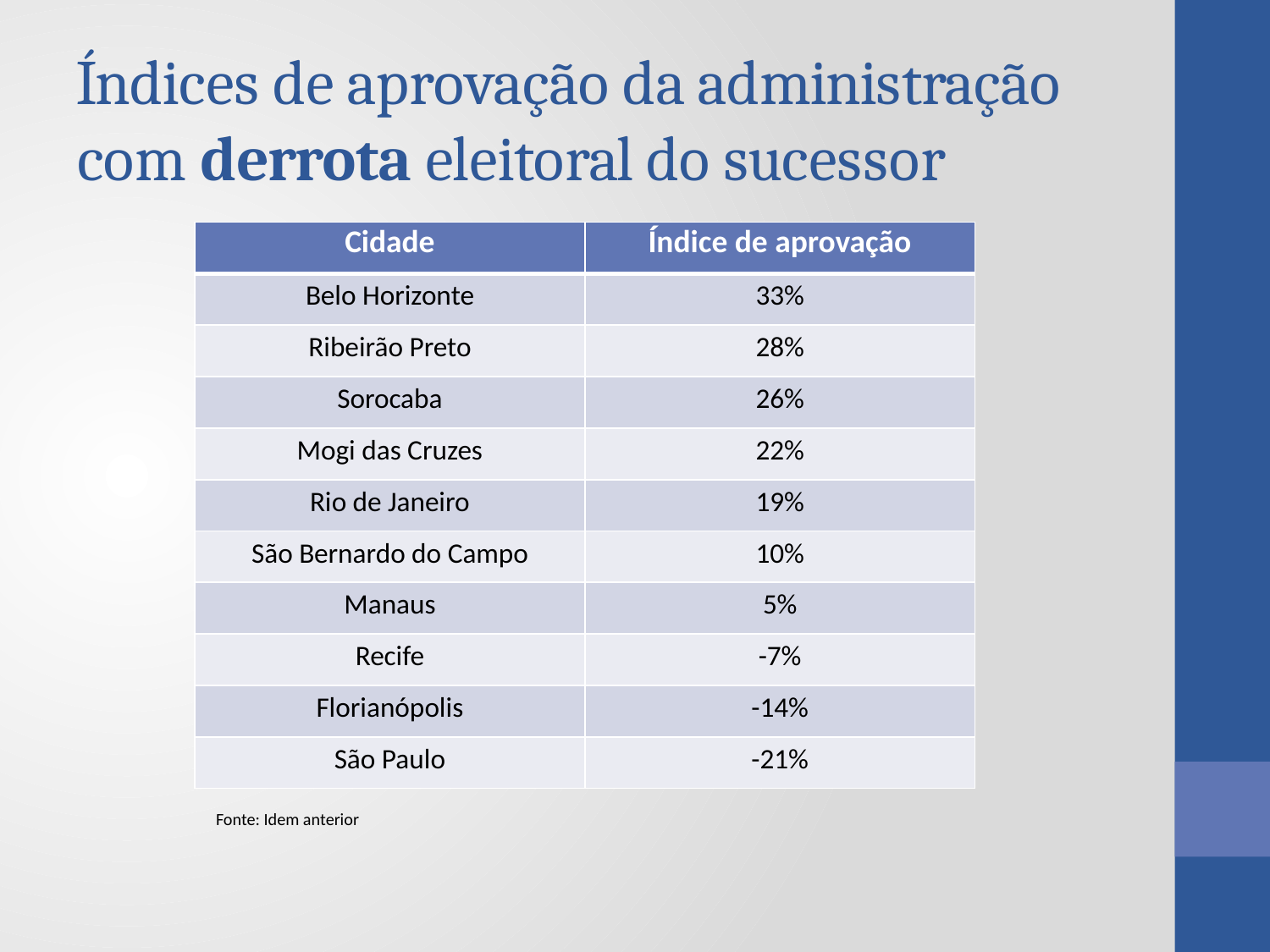

# Índices de aprovação da administração com derrota eleitoral do sucessor
| Cidade | Índice de aprovação |
| --- | --- |
| Belo Horizonte | 33% |
| Ribeirão Preto | 28% |
| Sorocaba | 26% |
| Mogi das Cruzes | 22% |
| Rio de Janeiro | 19% |
| São Bernardo do Campo | 10% |
| Manaus | 5% |
| Recife | -7% |
| Florianópolis | -14% |
| São Paulo | -21% |
Fonte: Idem anterior